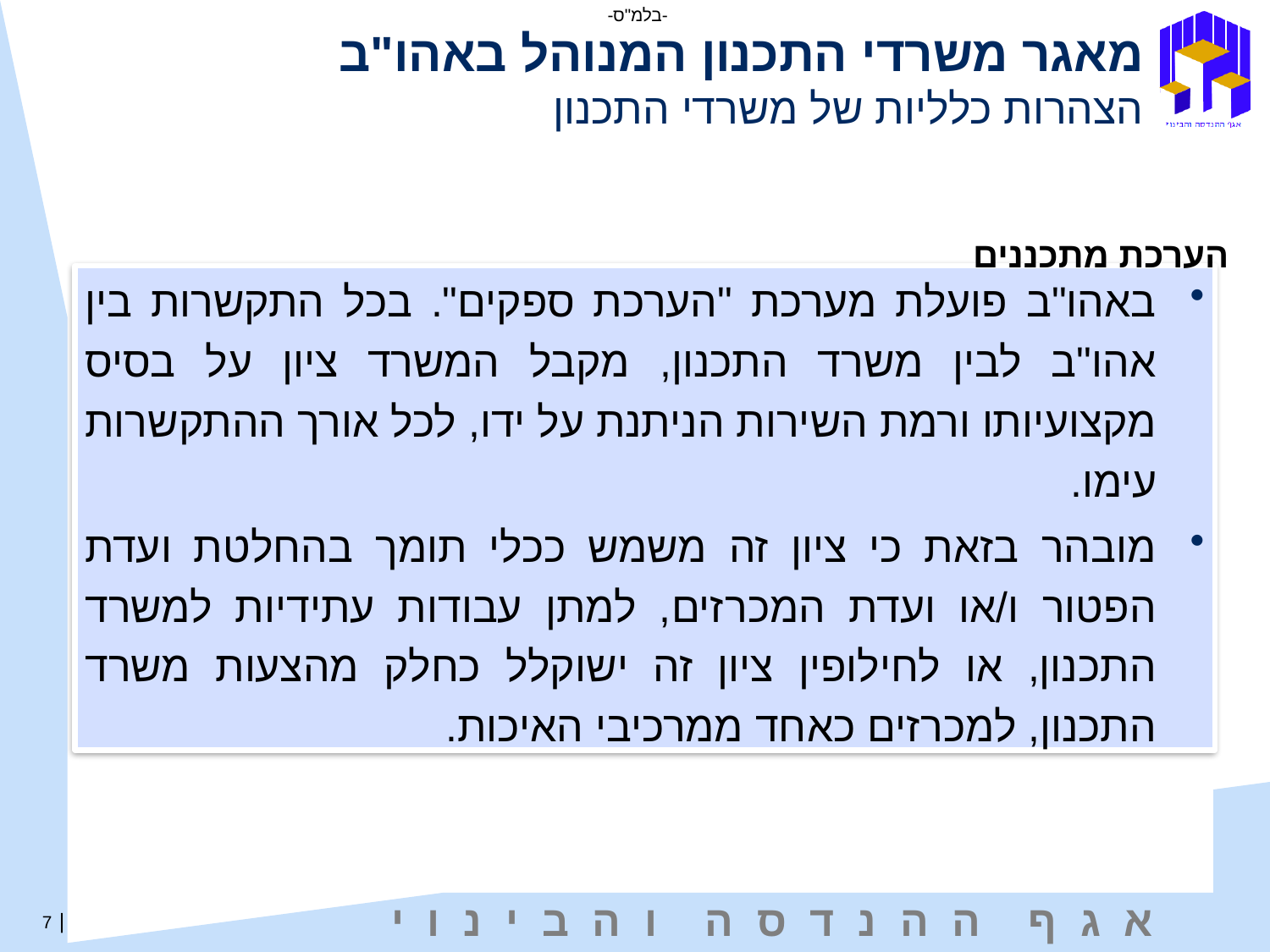

מאגר משרדי התכנון המנוהל באהו"ב
הצהרות כלליות של משרדי התכנון

הערכת מתכננים
באהו"ב פועלת מערכת "הערכת ספקים". בכל התקשרות בין אהו"ב לבין משרד התכנון, מקבל המשרד ציון על בסיס מקצועיותו ורמת השירות הניתנת על ידו, לכל אורך ההתקשרות עימו.
מובהר בזאת כי ציון זה משמש ככלי תומך בהחלטת ועדת הפטור ו/או ועדת המכרזים, למתן עבודות עתידיות למשרד התכנון, או לחילופין ציון זה ישוקלל כחלק מהצעות משרד התכנון, למכרזים כאחד ממרכיבי האיכות.
7